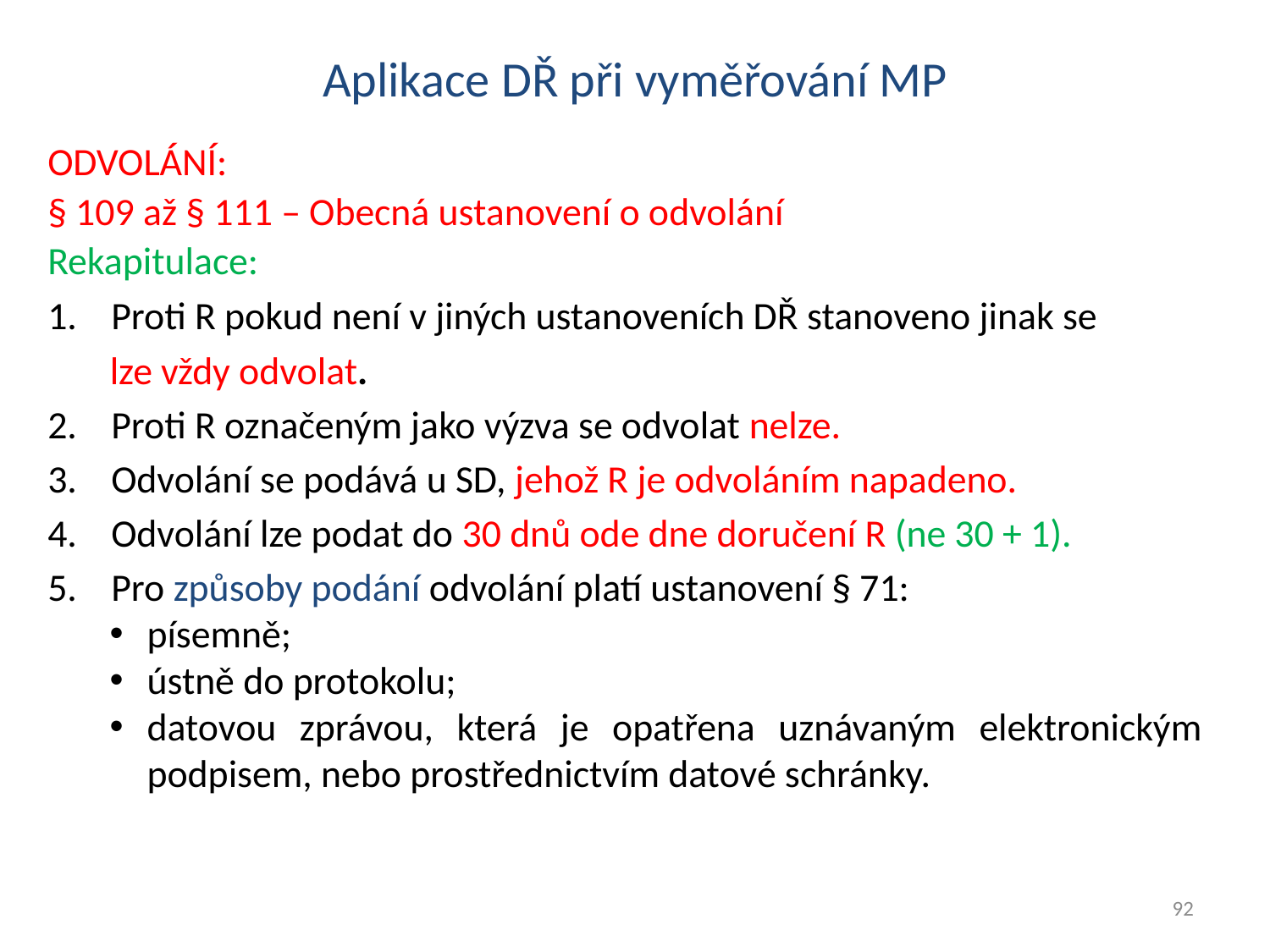

# Aplikace DŘ při vyměřování MP
ODVOLÁNÍ:
§ 109 až § 111 – Obecná ustanovení o odvolání
Rekapitulace:
Proti R pokud není v jiných ustanoveních DŘ stanoveno jinak se
lze vždy odvolat.
Proti R označeným jako výzva se odvolat nelze.
Odvolání se podává u SD, jehož R je odvoláním napadeno.
Odvolání lze podat do 30 dnů ode dne doručení R (ne 30 + 1).
Pro způsoby podání odvolání platí ustanovení § 71:
písemně;
ústně do protokolu;
datovou zprávou, která je opatřena uznávaným elektronickým podpisem, nebo prostřednictvím datové schránky.
92